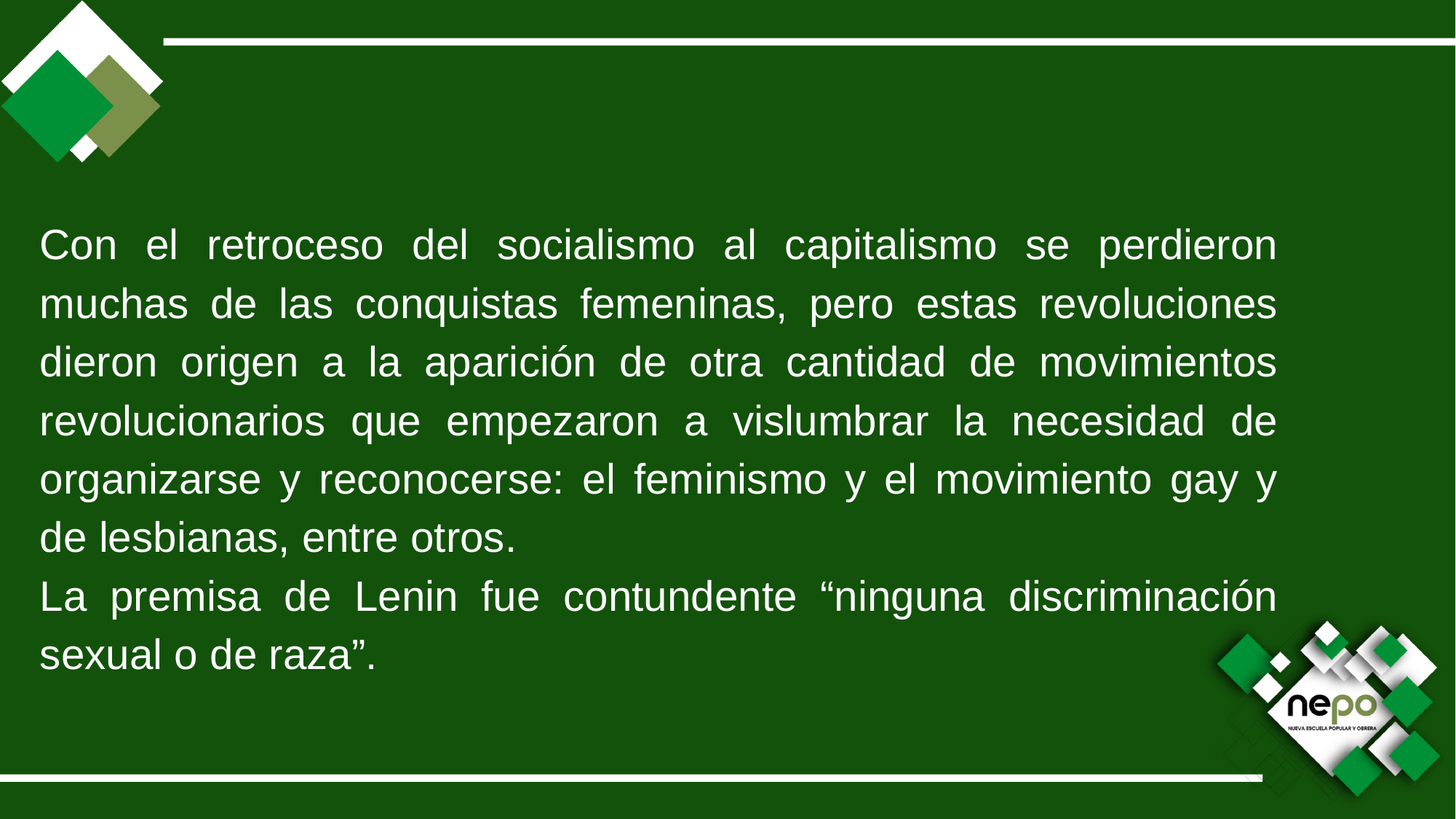

Con el retroceso del socialismo al capitalismo se perdieron muchas de las conquistas femeninas, pero estas revoluciones dieron origen a la aparición de otra cantidad de movimientos revolucionarios que empezaron a vislumbrar la necesidad de organizarse y reconocerse: el feminismo y el movimiento gay y de lesbianas, entre otros.
La premisa de Lenin fue contundente “ninguna discriminación sexual o de raza”.